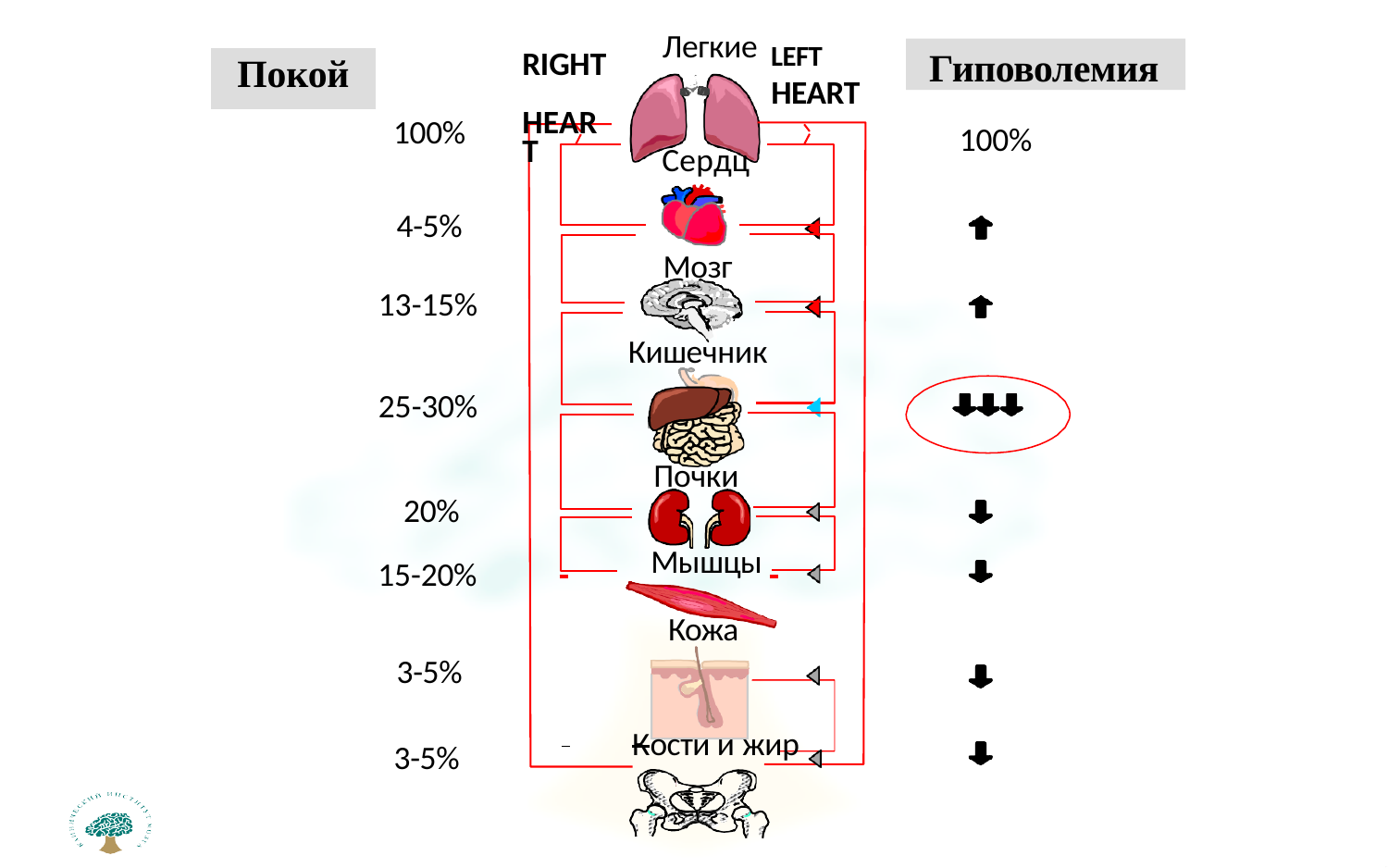

# Легкие LEFT
HEART
Гиповолемия
RIGHT  HEART
| Покой |  |
| --- | --- |
|  | 100% |
|  | 4-5% |
|  | 13-15% |
|  | 25-30% |
|  | 20% |
|  | 15-20% |
|  | 3-5% |
|  | 3-5% |

100%

Сердце

Мозг

Кишечник

Почки

 		Mышцы
Кожа

 	Кости и жир